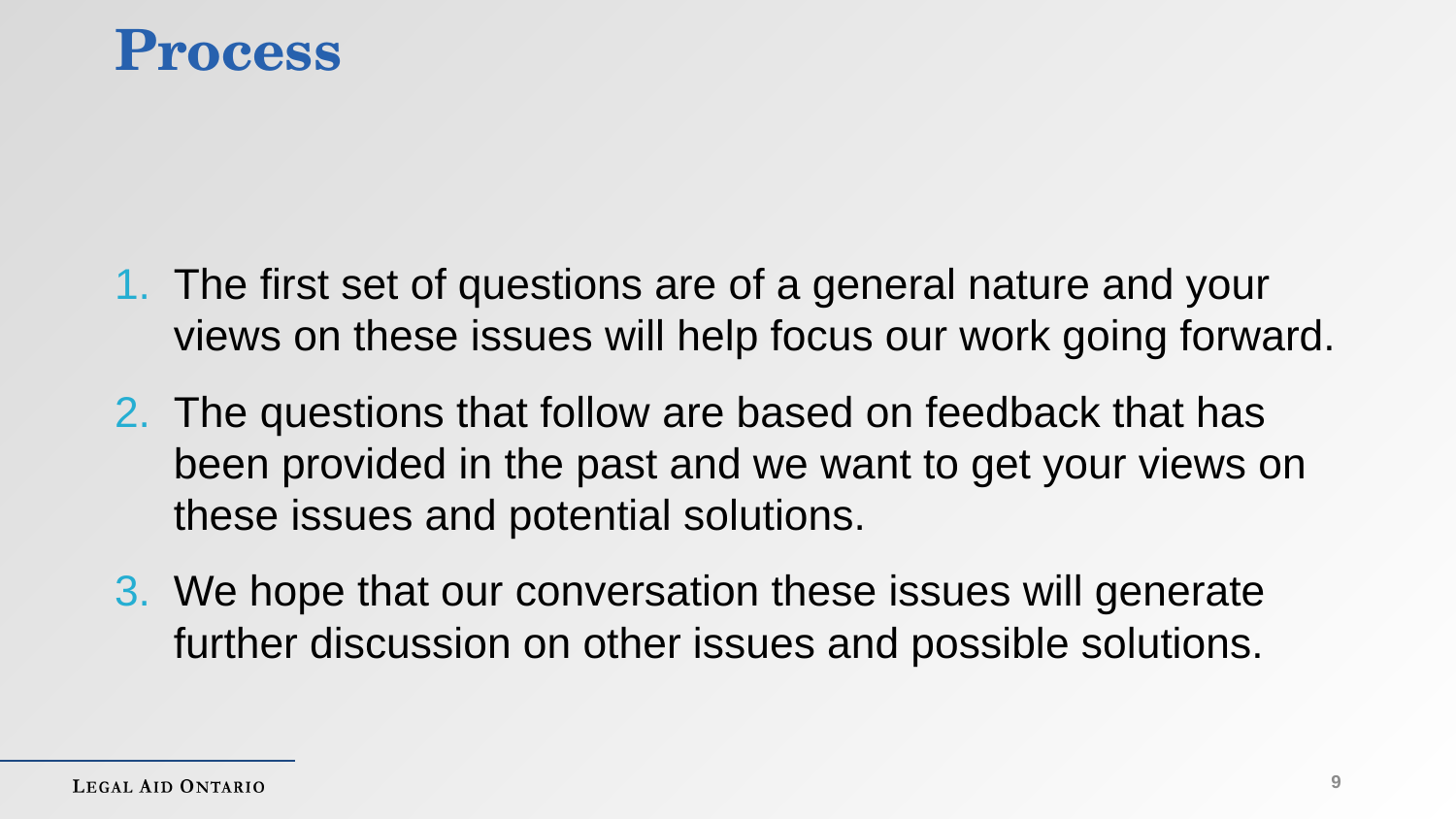

# Process

The first set of questions are of a general nature and your views on these issues will help focus our work going forward.
The questions that follow are based on feedback that has been provided in the past and we want to get your views on these issues and potential solutions.
We hope that our conversation these issues will generate further discussion on other issues and possible solutions.
9